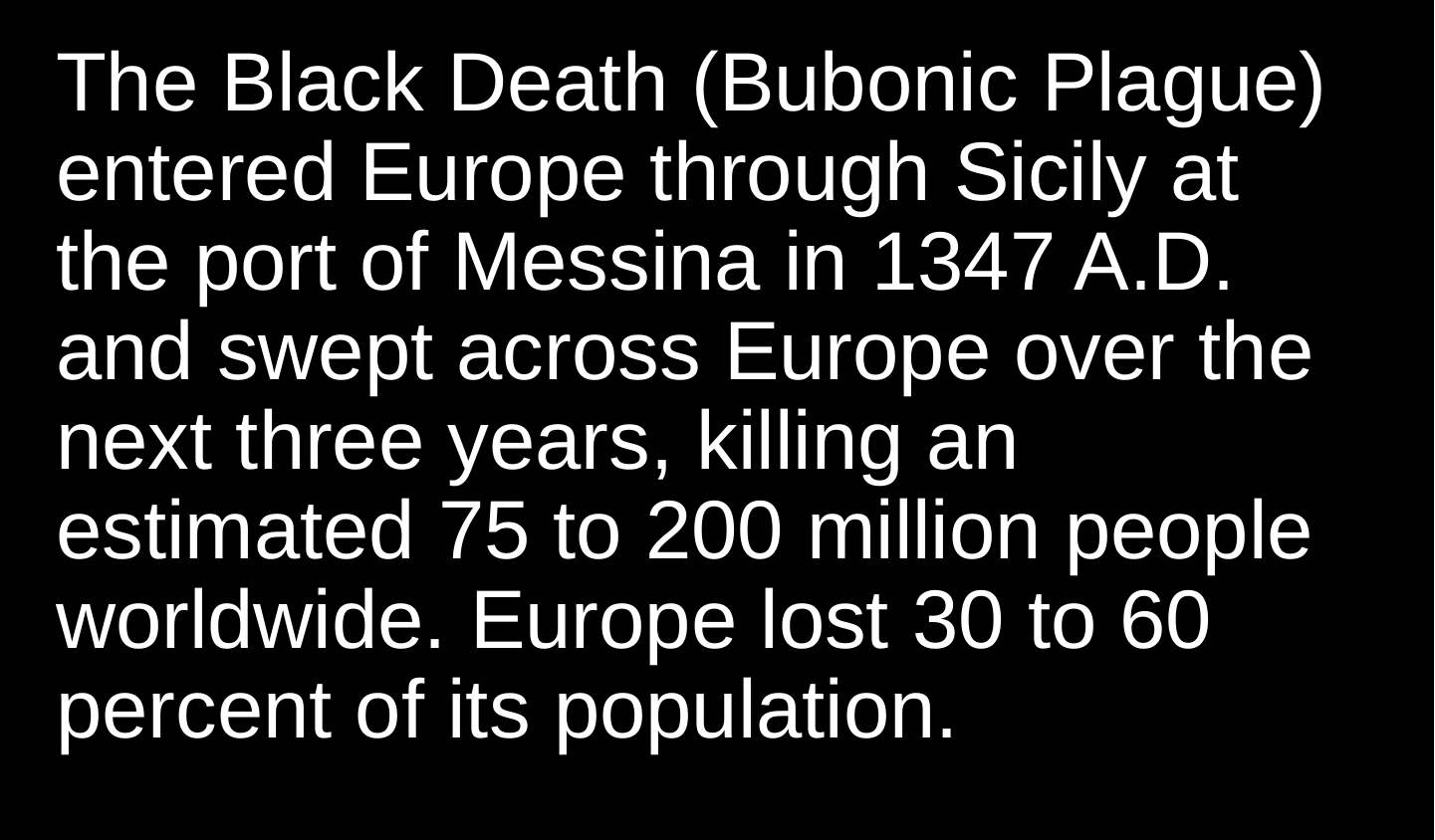

The Black Death (Bubonic Plague) entered Europe through Sicily at the port of Messina in 1347 A.D. and swept across Europe over the next three years, killing an estimated 75 to 200 million people worldwide. Europe lost 30 to 60 percent of its population.